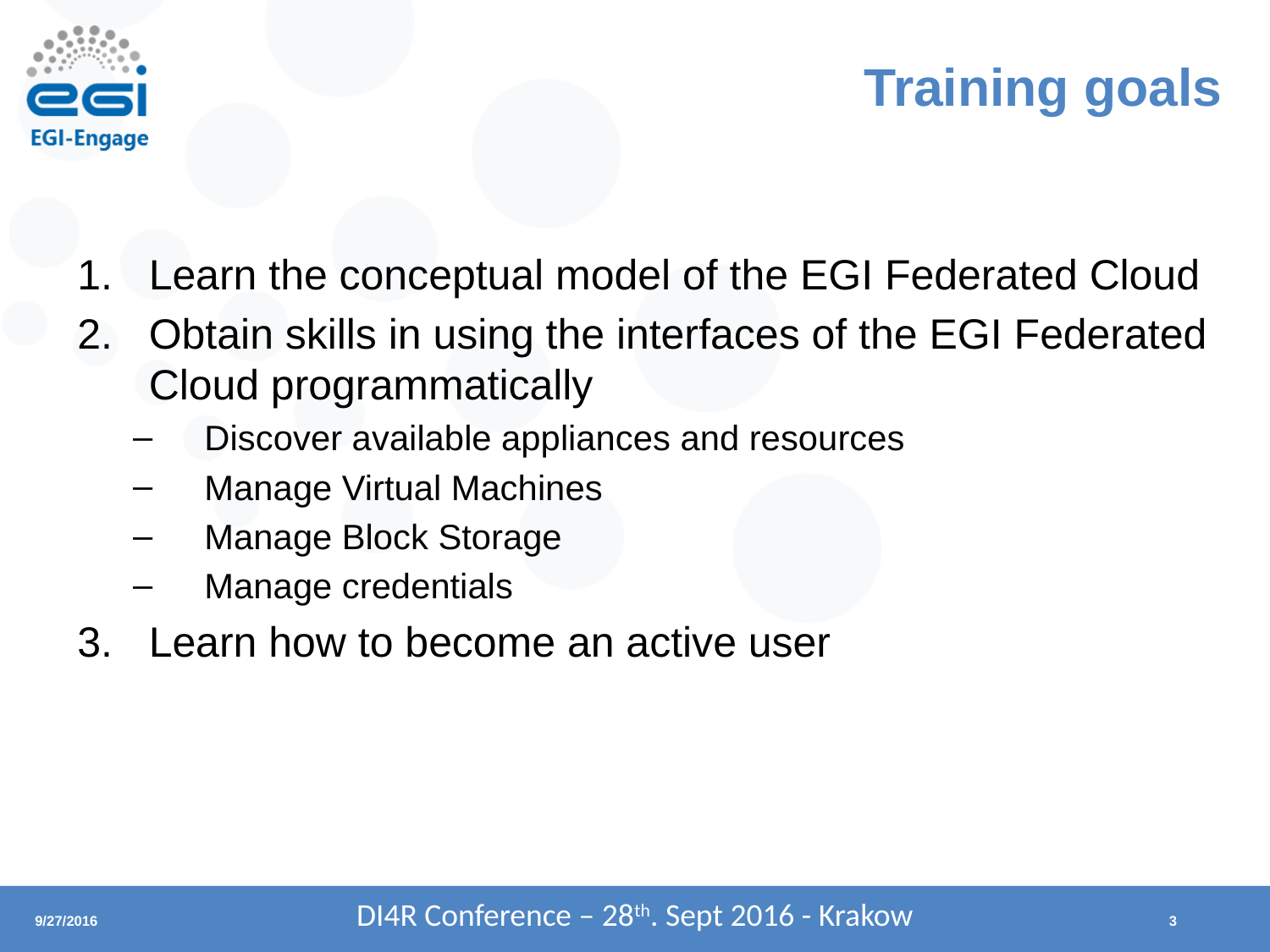

# Training goals
Learn the conceptual model of the EGI Federated Cloud
Obtain skills in using the interfaces of the EGI Federated Cloud programmatically
Discover available appliances and resources
Manage Virtual Machines
Manage Block Storage
Manage credentials
Learn how to become an active user
DI4R Conference – 28th. Sept 2016 - Krakow